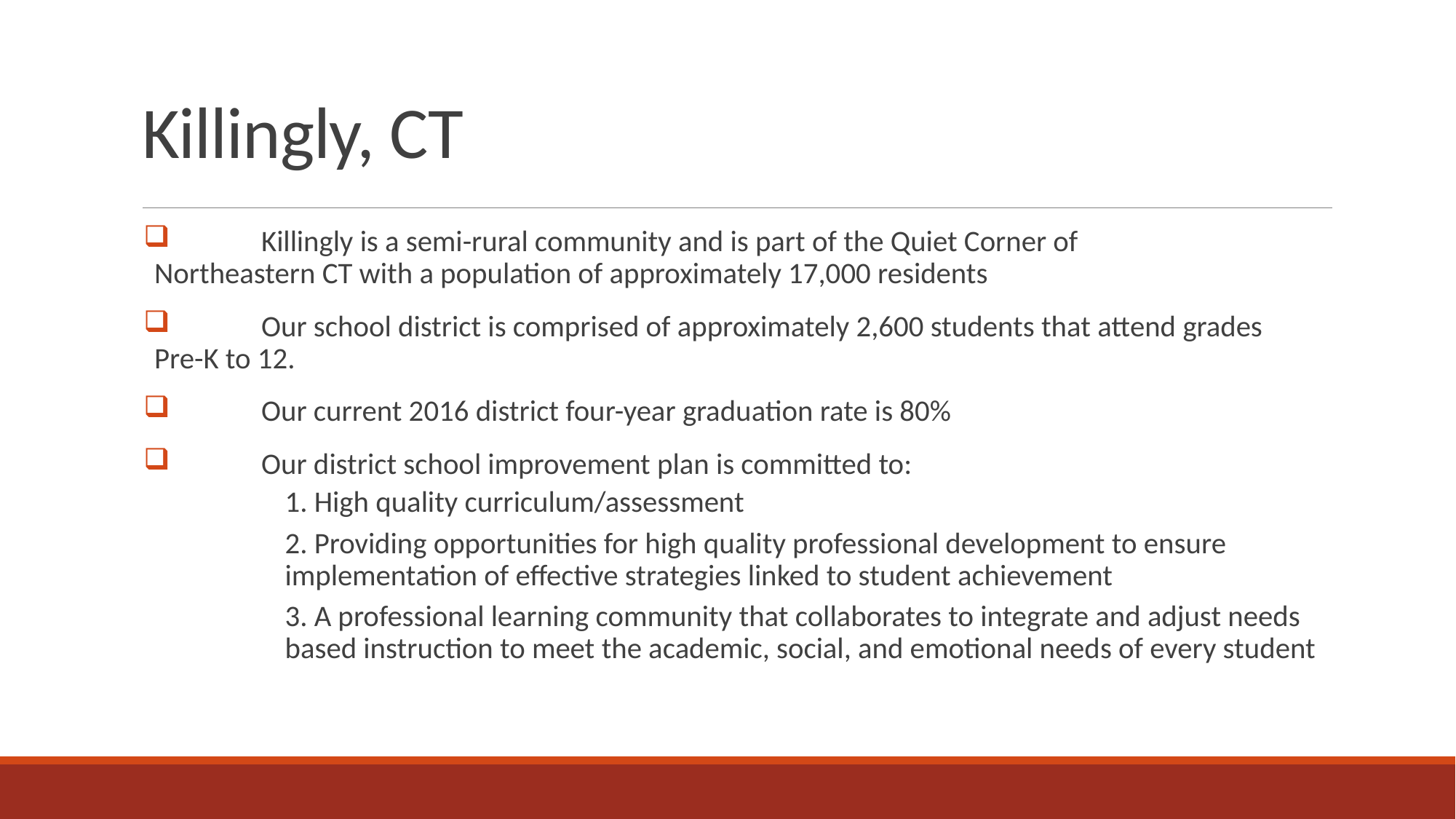

# Killingly, CT
  	Killingly is a semi-rural community and is part of the Quiet Corner of                                   	Northeastern CT with a population of approximately 17,000 residents
  	Our school district is comprised of approximately 2,600 students that attend grades 	Pre-K to 12.
  	Our current 2016 district four-year graduation rate is 80%
  	Our district school improvement plan is committed to:
1. High quality curriculum/assessment
2. Providing opportunities for high quality professional development to ensure implementation of effective strategies linked to student achievement
3. A professional learning community that collaborates to integrate and adjust needs based instruction to meet the academic, social, and emotional needs of every student